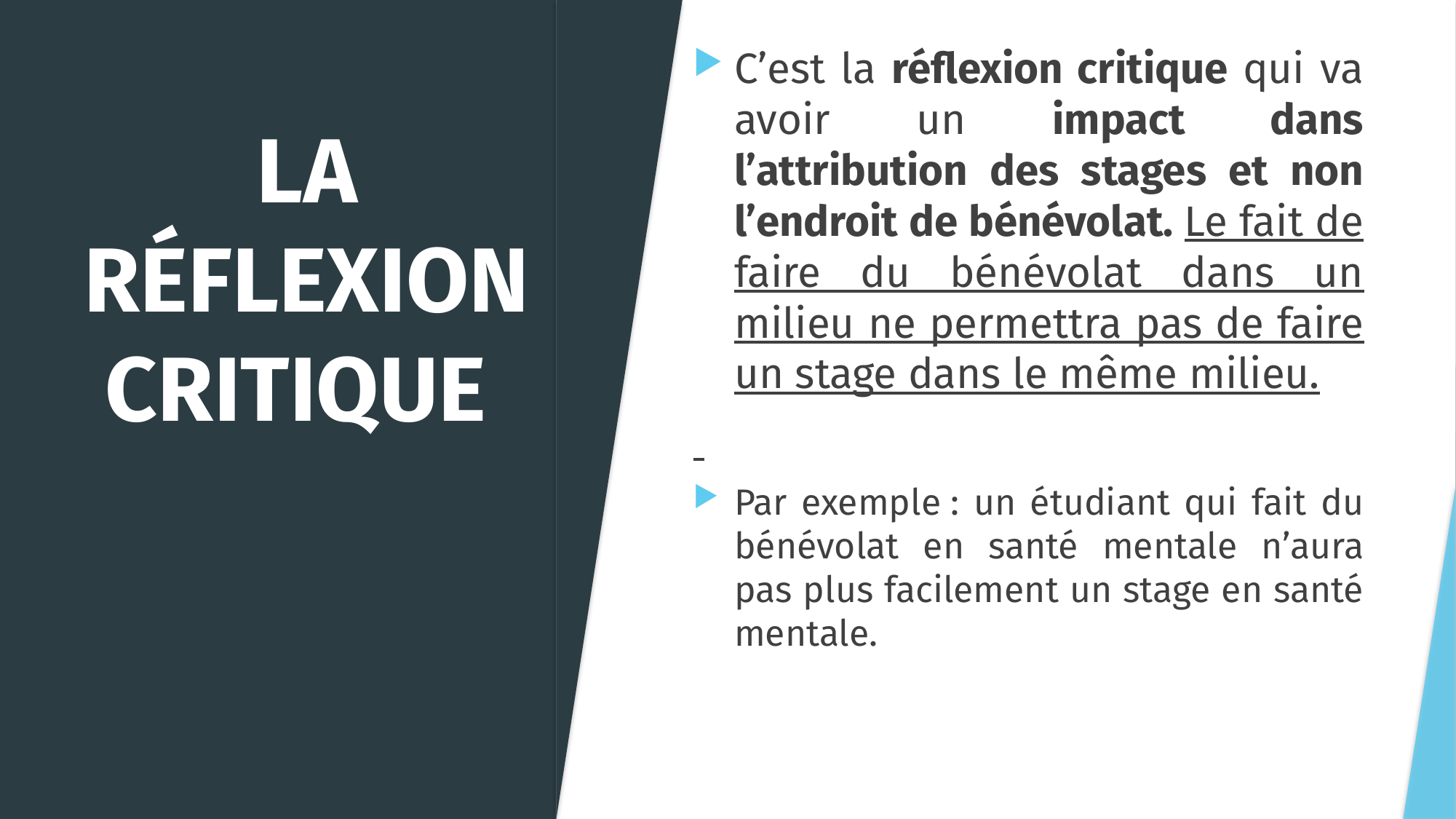

C’est la réflexion critique qui va avoir un impact dans l’attribution des stages et non l’endroit de bénévolat. Le fait de faire du bénévolat dans un milieu ne permettra pas de faire un stage dans le même milieu.

Par exemple : un étudiant qui fait du bénévolat en santé mentale n’aura pas plus facilement un stage en santé mentale.
# LA RÉFLEXION CRITIQUE